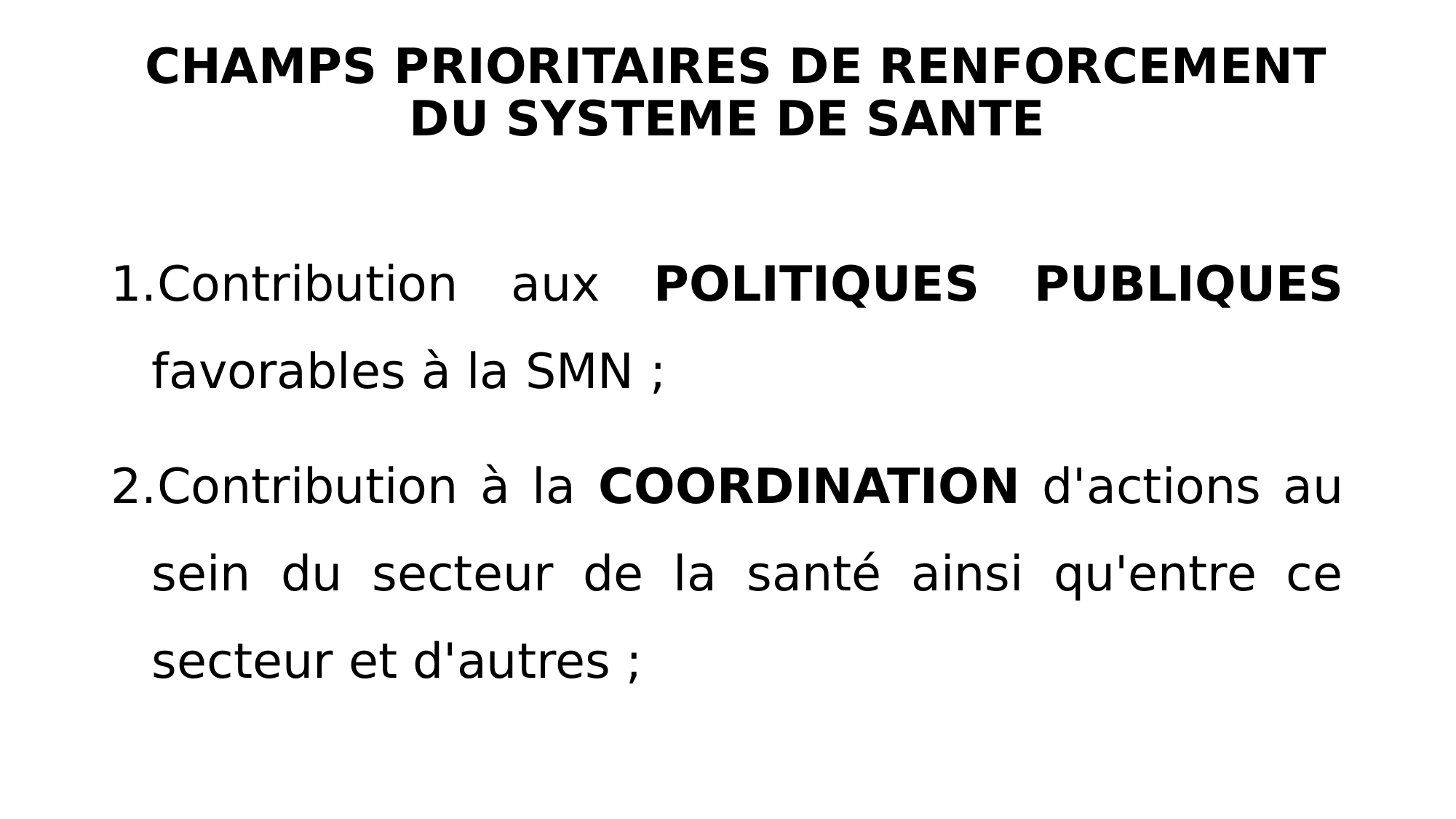

# CHAMPS PRIORITAIRES DE RENFORCEMENT DU SYSTEME DE SANTE
Contribution aux POLITIQUES PUBLIQUES favorables à la SMN ;
Contribution à la COORDINATION d'actions au sein du secteur de la santé ainsi qu'entre ce secteur et d'autres ;